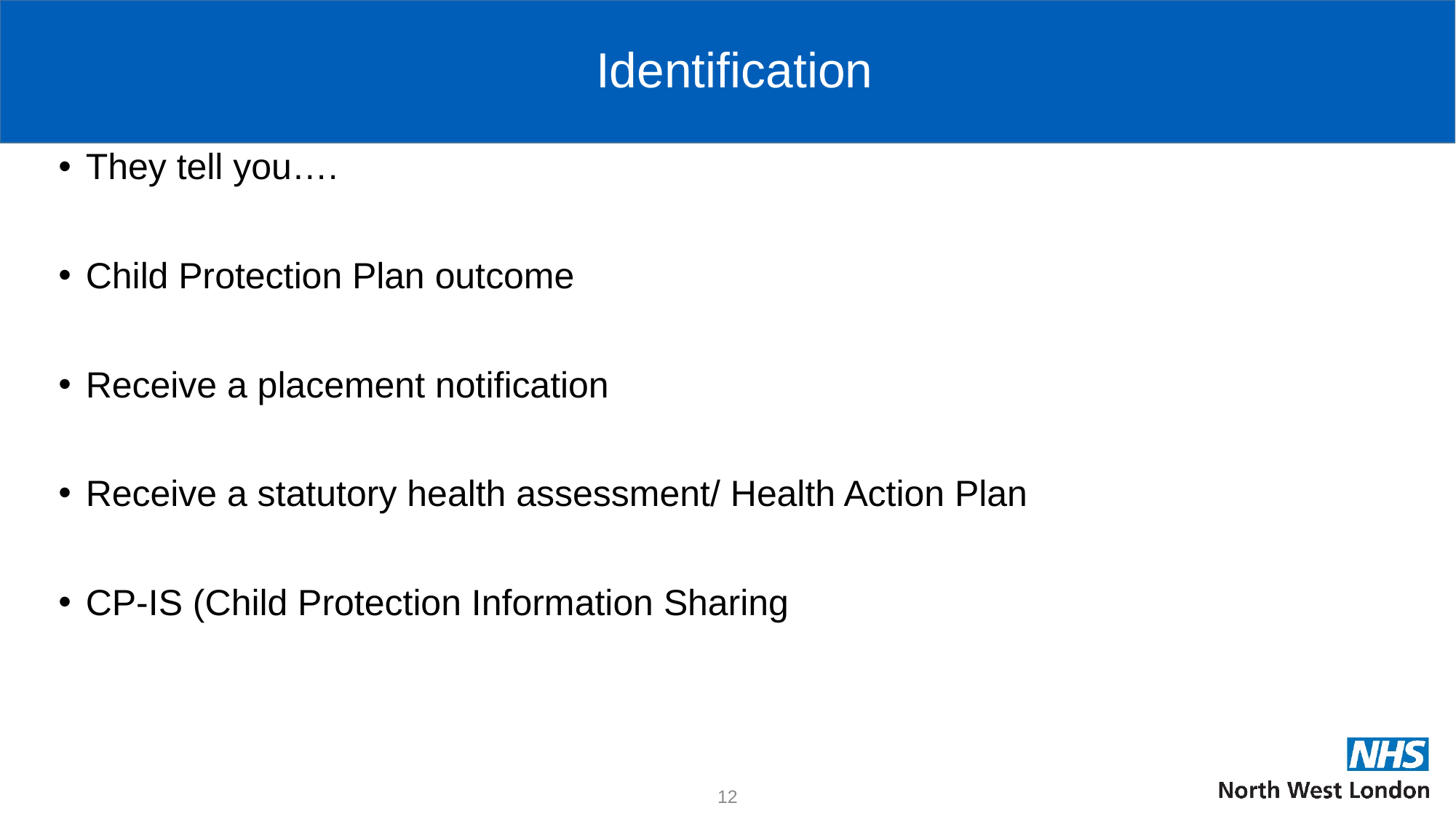

# Identification
They tell you….

Child Protection Plan outcome

Receive a placement notification

Receive a statutory health assessment/ Health Action Plan

CP-IS (Child Protection Information Sharing

12